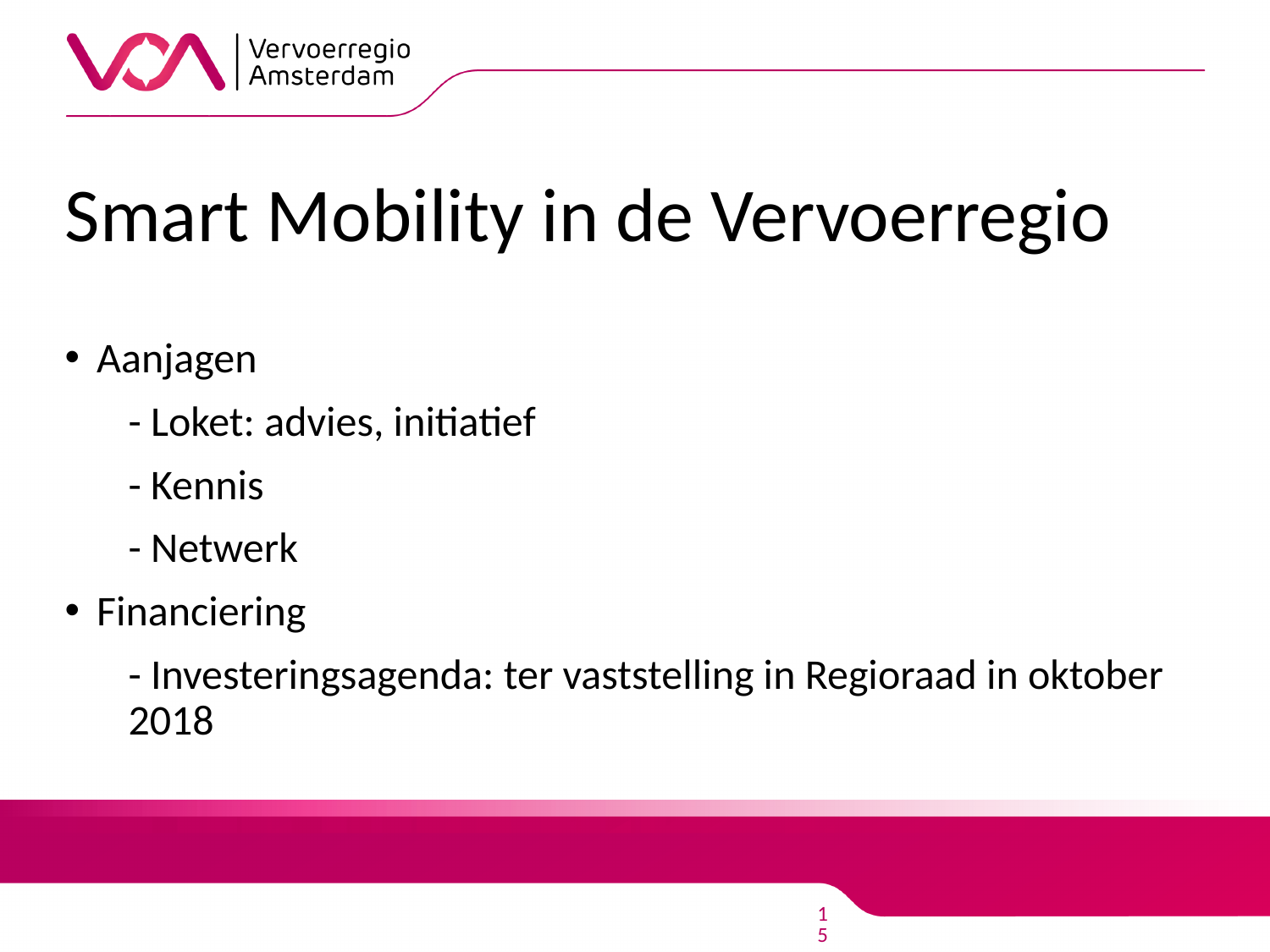

# Smart Mobility in de Vervoerregio
Aanjagen
- Loket: advies, initiatief
- Kennis
- Netwerk
Financiering
- Investeringsagenda: ter vaststelling in Regioraad in oktober 2018
15